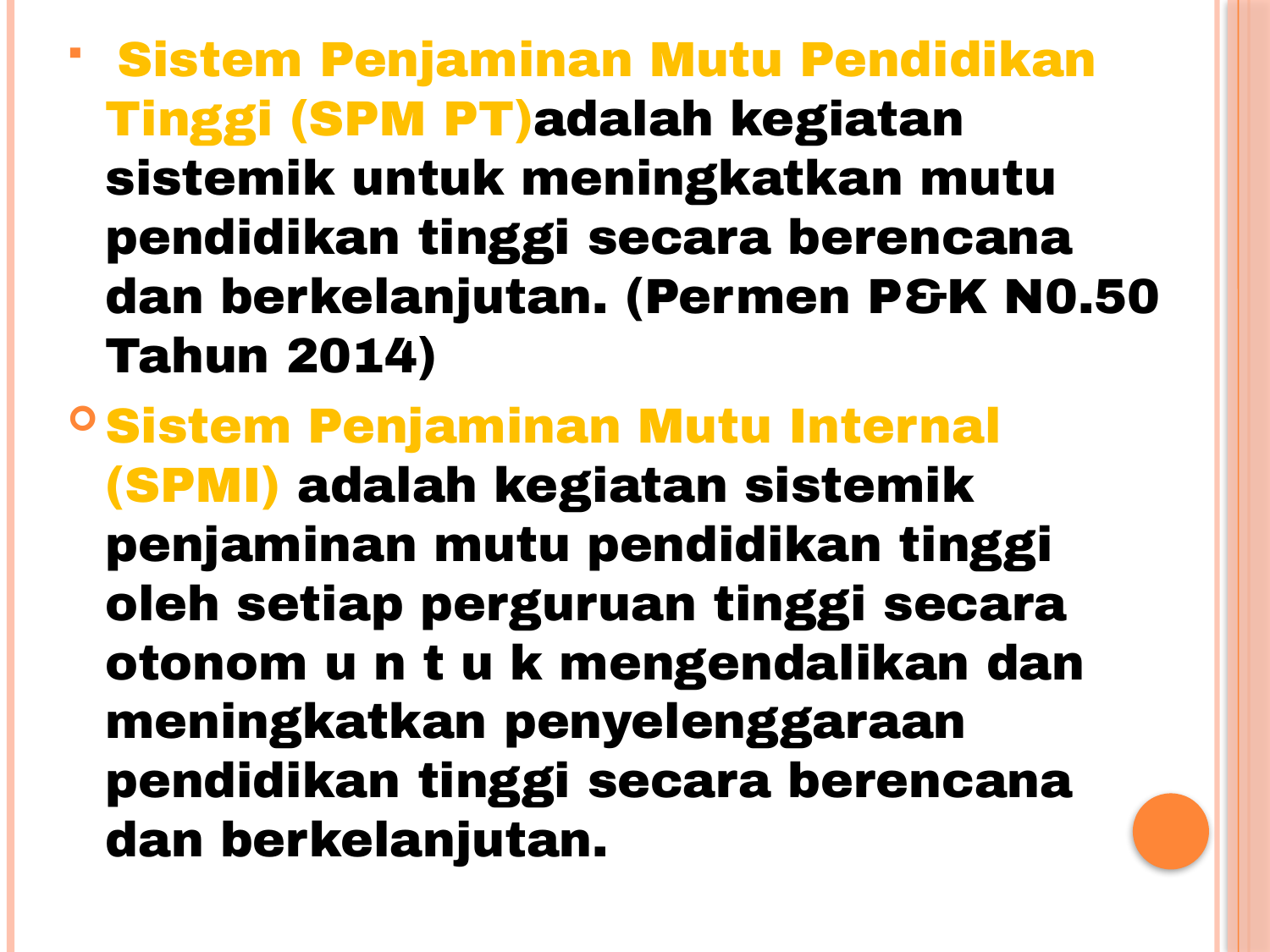

Sistem Penjaminan Mutu Pendidikan Tinggi (SPM PT)adalah kegiatan sistemik untuk meningkatkan mutu pendidikan tinggi secara berencana dan berkelanjutan. (Permen P&K N0.50 Tahun 2014)
Sistem Penjaminan Mutu Internal (SPMI) adalah kegiatan sistemik penjaminan mutu pendidikan tinggi oleh setiap perguruan tinggi secara otonom u n t u k mengendalikan dan meningkatkan penyelenggaraan pendidikan tinggi secara berencana dan berkelanjutan.